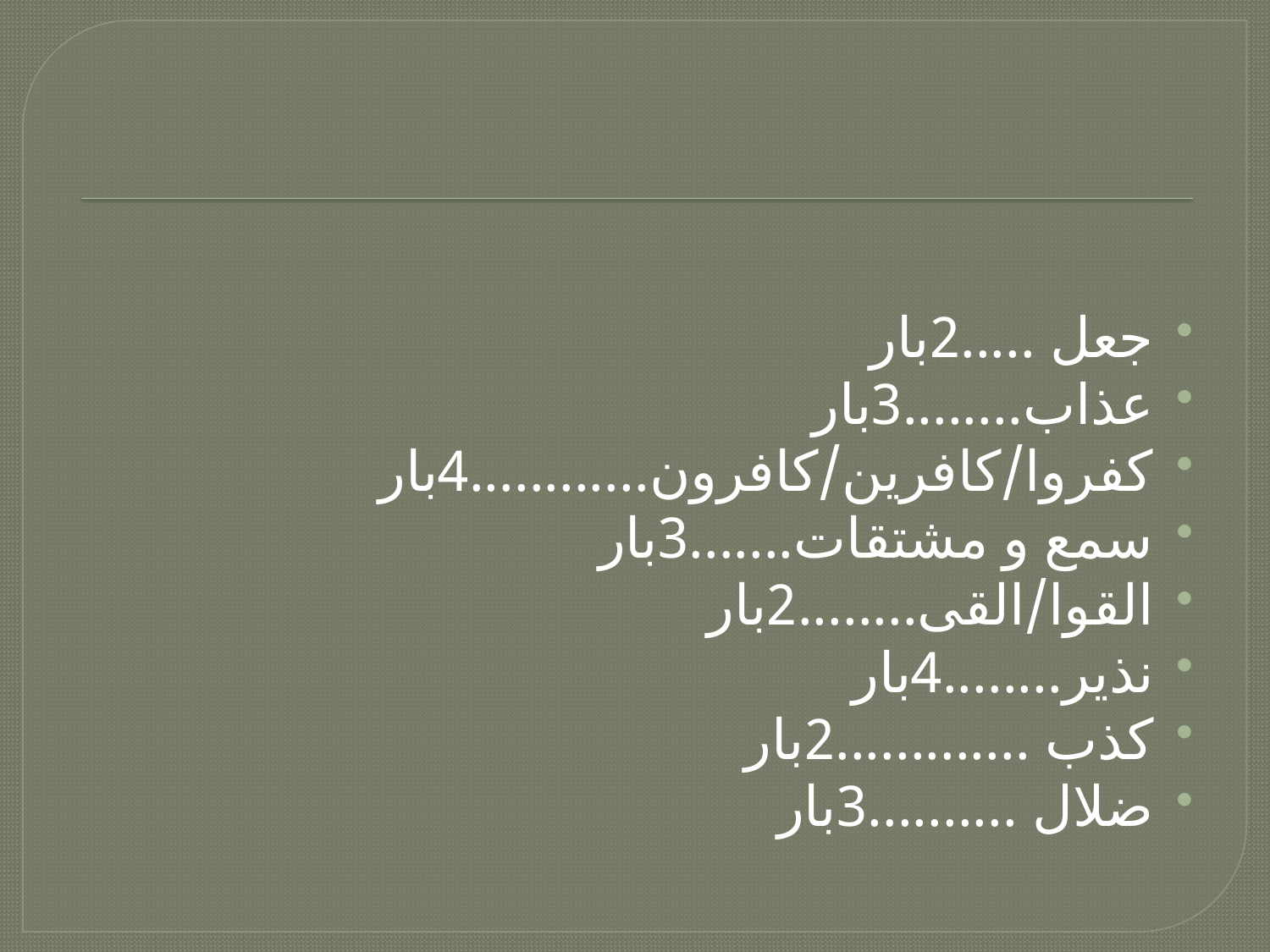

جعل .....2بار
عذاب........3بار
کفروا/کافرین/کافرون............4بار
سمع و مشتقات.......3بار
القوا/القی........2بار
نذیر........4بار
کذب .............2بار
ضلال ..........3بار